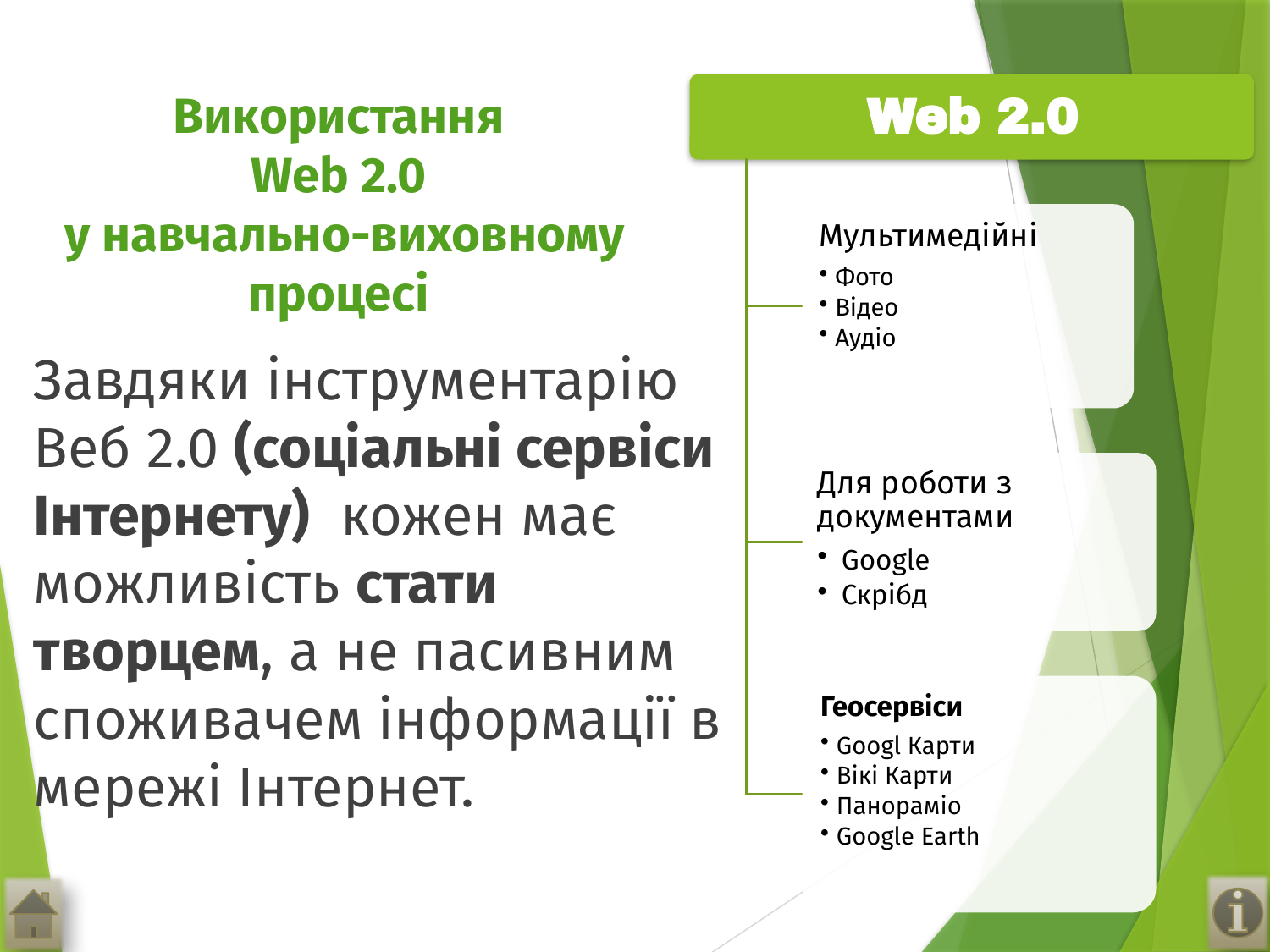

Web 2.0
Мультимедійні
Фото
Відео
Аудіо
Для роботи з документами
Google
Скрібд
Геосервіси
Googl Карти
Вікі Карти
Панораміо
Google Earth
# Використання Web 2.0 у навчально-виховному процесі
Завдяки інструментарію Веб 2.0 (соціальні сервіси Інтернету)  кожен має можливість стати творцем, а не пасивним споживачем інформації в мережі Інтернет.